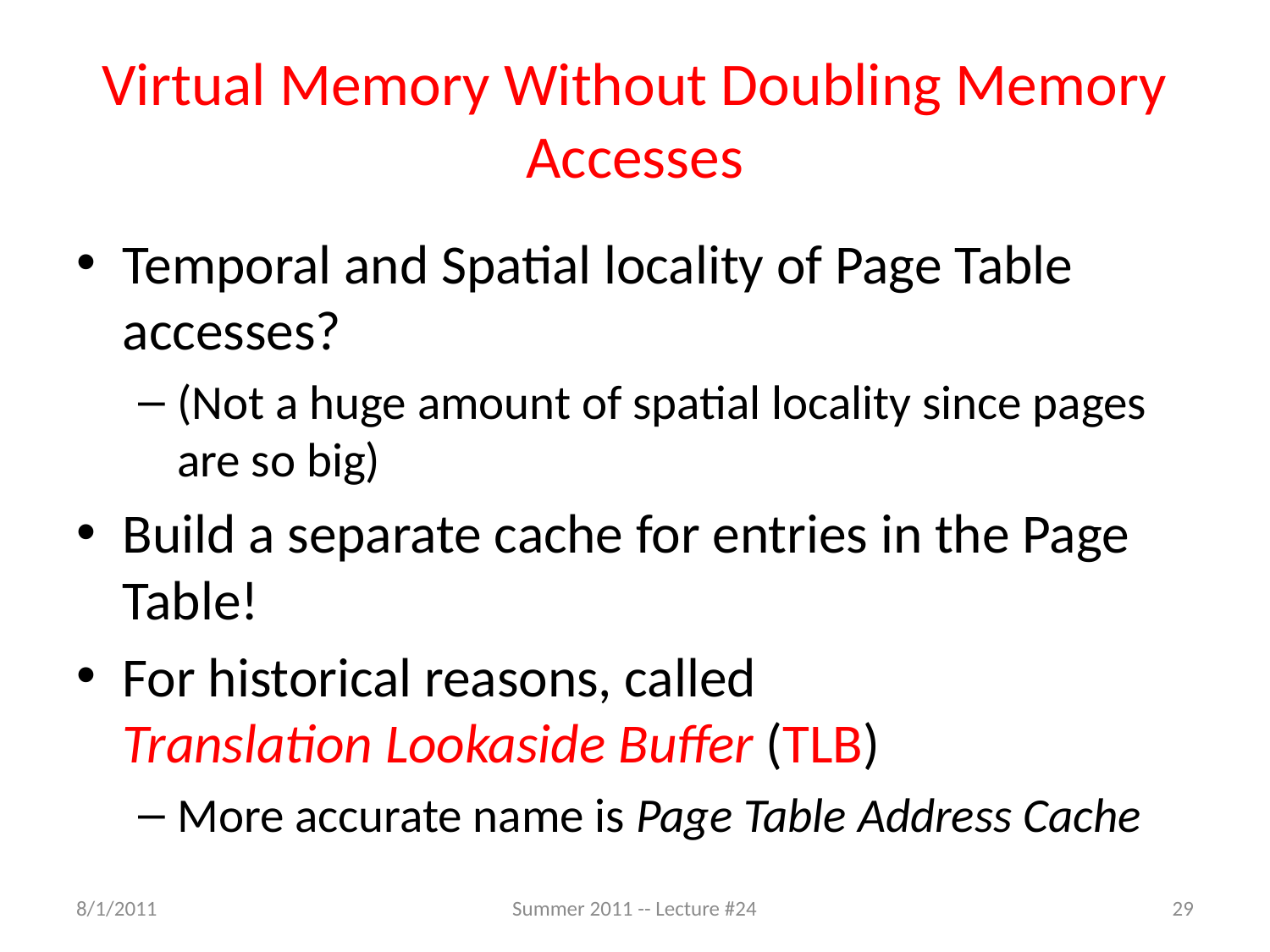

# Virtual Memory Without Doubling Memory Accesses
Temporal and Spatial locality of Page Table accesses?
(Not a huge amount of spatial locality since pages are so big)
Build a separate cache for entries in the Page Table!
For historical reasons, called
Translation Lookaside Buffer (TLB)
More accurate name is Page Table Address Cache

8/1/2011
Summer 2011 -- Lecture #24
29